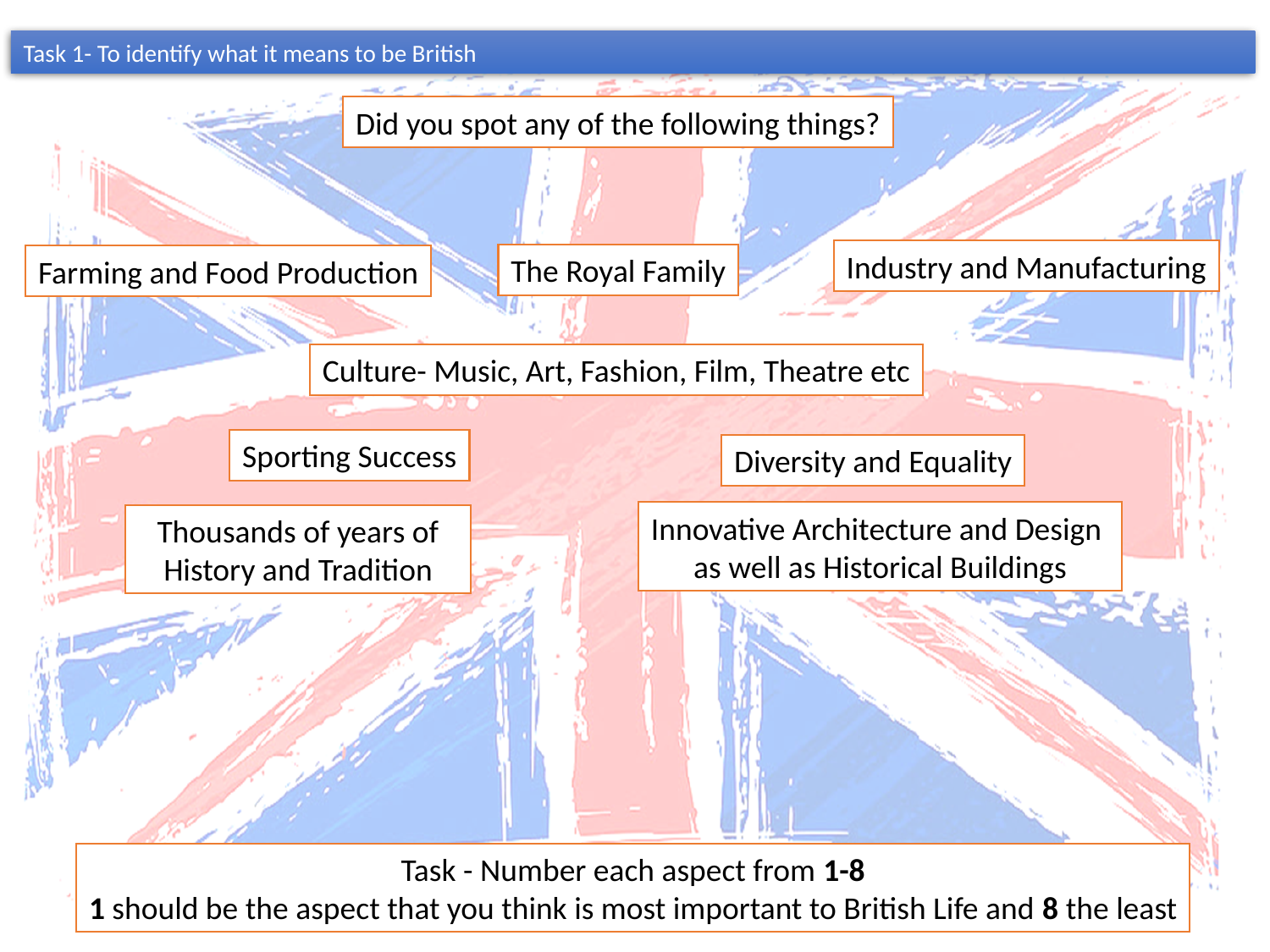

Task 1- To identify what it means to be British
Did you spot any of the following things?
Industry and Manufacturing
The Royal Family
Farming and Food Production
Culture- Music, Art, Fashion, Film, Theatre etc
Sporting Success
Diversity and Equality
Innovative Architecture and Design
as well as Historical Buildings
Thousands of years of History and Tradition
Task - Number each aspect from 1-8
1 should be the aspect that you think is most important to British Life and 8 the least